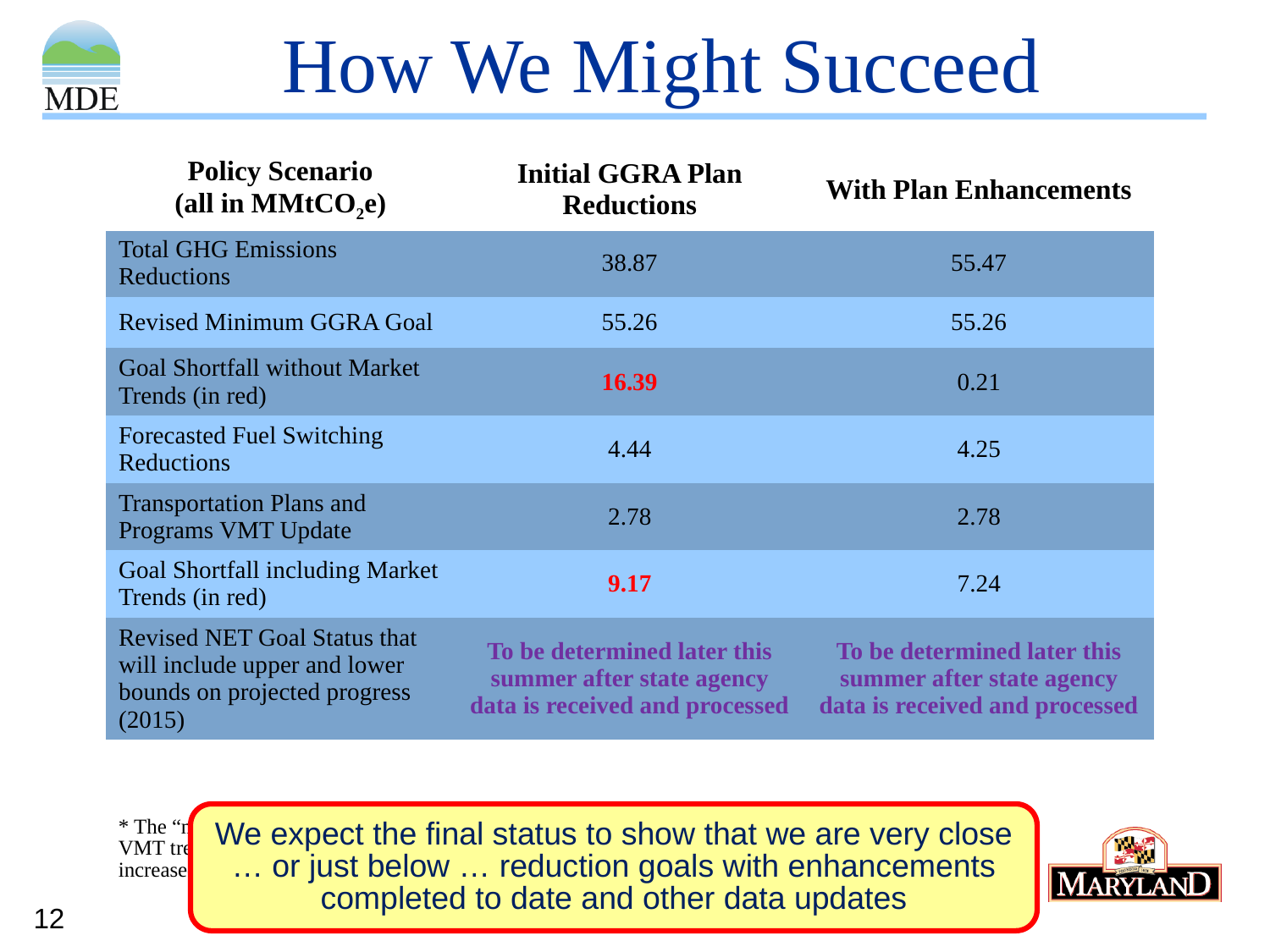

# How We Might Succeed
| Policy Scenario (all in MMtCO2e) | Initial GGRA Plan Reductions | With Plan Enhancements |
| --- | --- | --- |
| Total GHG Emissions Reductions | 38.87 | 55.47 |
| Revised Minimum GGRA Goal | 55.26 | 55.26 |
| Goal Shortfall without Market Trends (in red) | 16.39 | 0.21 |
| Forecasted Fuel Switching Reductions | 4.44 | 4.25 |
| Transportation Plans and Programs VMT Update | 2.78 | 2.78 |
| Goal Shortfall including Market Trends (in red) | 9.17 | 7.24 |
| Revised NET Goal Status that will include upper and lower bounds on projected progress (2015) | To be determined later this summer after state agency data is received and processed | To be determined later this summer after state agency data is received and processed |
We expect the final status to show that we are very close … or just below … reduction goals with enhancements completed to date and other data updates
* The “more optimistic” estimate includes updated benefits from fuel switching, changes in VMT trends, reducing the level of caution in discounted reductions from double counting, increased benefits in the carbon intensity of imported energy and other assumptions
12